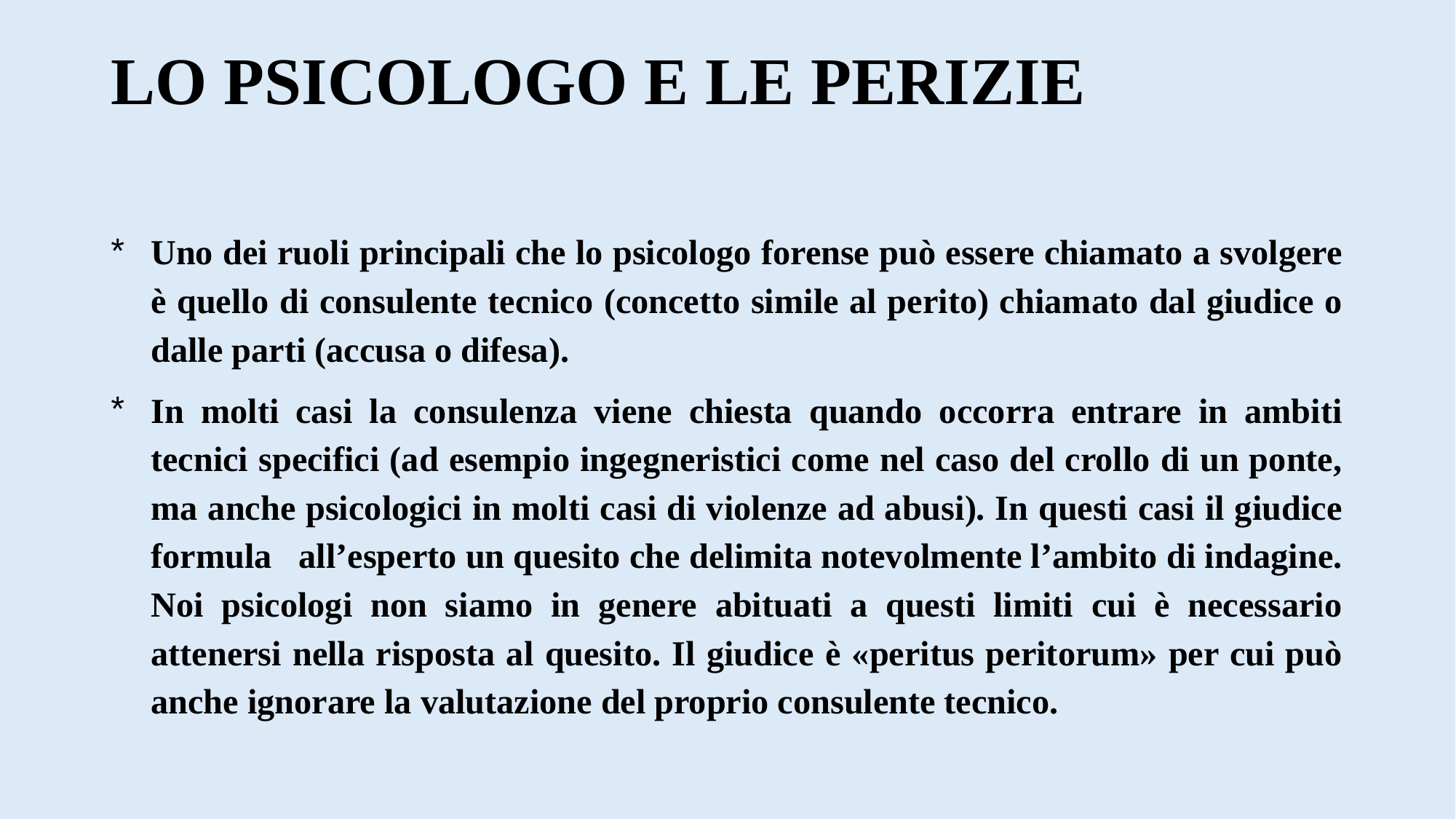

# LO PSICOLOGO E LE PERIZIE
Uno dei ruoli principali che lo psicologo forense può essere chiamato a svolgere è quello di consulente tecnico (concetto simile al perito) chiamato dal giudice o dalle parti (accusa o difesa).
In molti casi la consulenza viene chiesta quando occorra entrare in ambiti tecnici specifici (ad esempio ingegneristici come nel caso del crollo di un ponte, ma anche psicologici in molti casi di violenze ad abusi). In questi casi il giudice formula   all’esperto un quesito che delimita notevolmente l’ambito di indagine. Noi psicologi non siamo in genere abituati a questi limiti cui è necessario attenersi nella risposta al quesito. Il giudice è «peritus peritorum» per cui può anche ignorare la valutazione del proprio consulente tecnico.